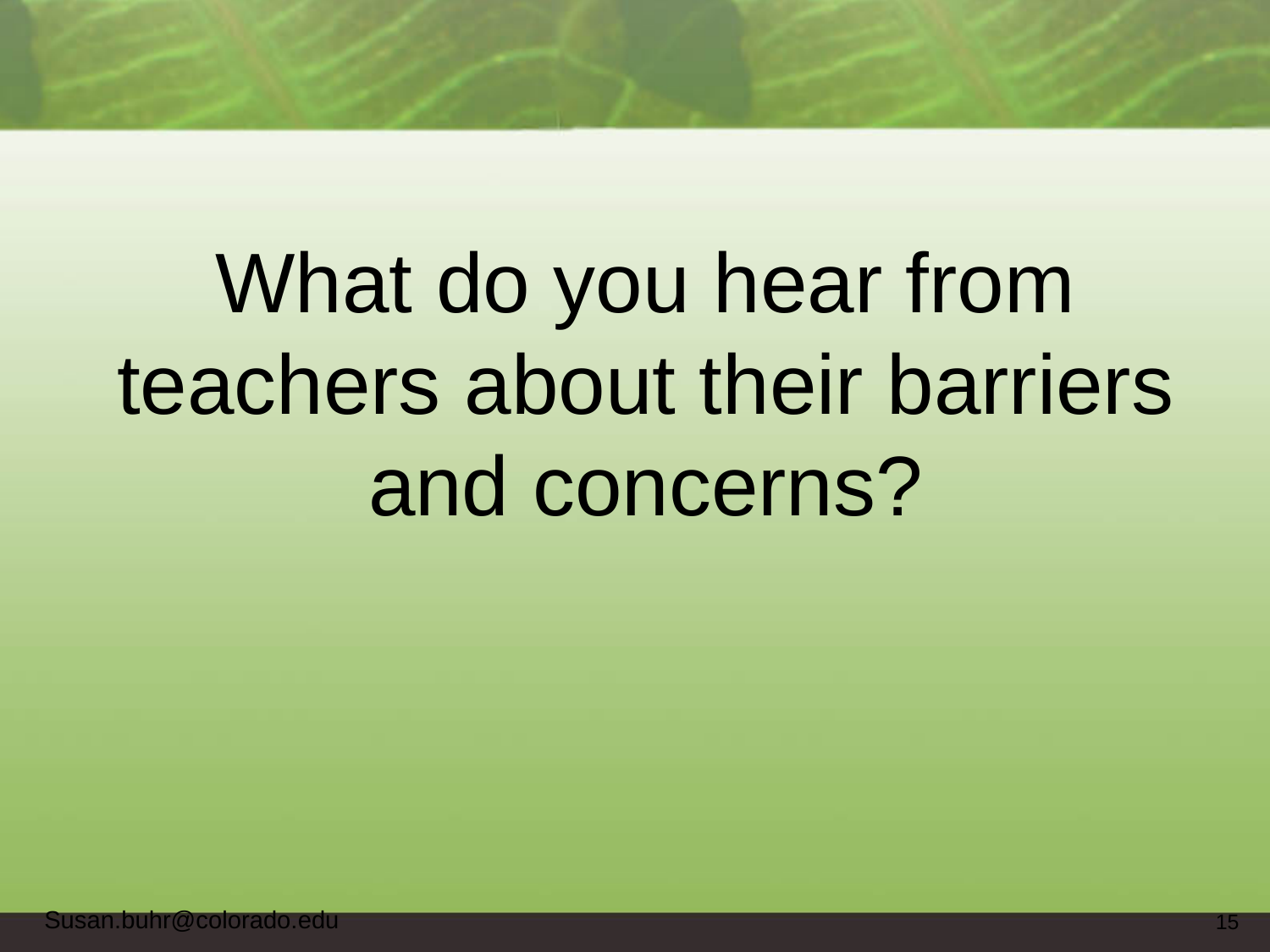

What do you hear from teachers about their barriers and concerns?
Susan.buhr@colorado.edu
15